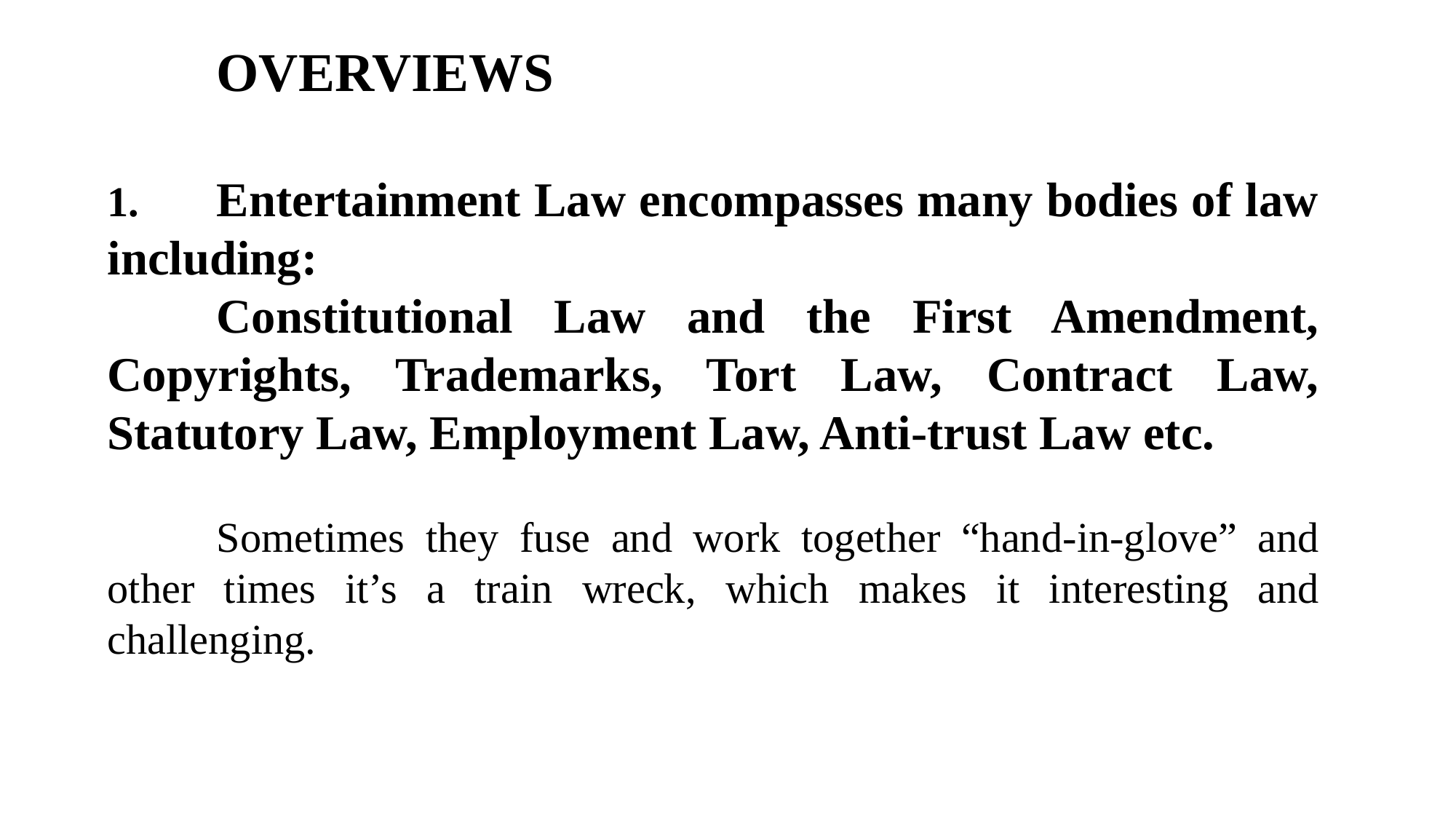

OVERVIEWS

1.	Entertainment Law encompasses many bodies of law including:
	Constitutional Law and the First Amendment, Copyrights, Trademarks, Tort Law, Contract Law, Statutory Law, Employment Law, Anti-trust Law etc.

	Sometimes they fuse and work together “hand-in-glove” and other times it’s a train wreck, which makes it interesting and challenging.